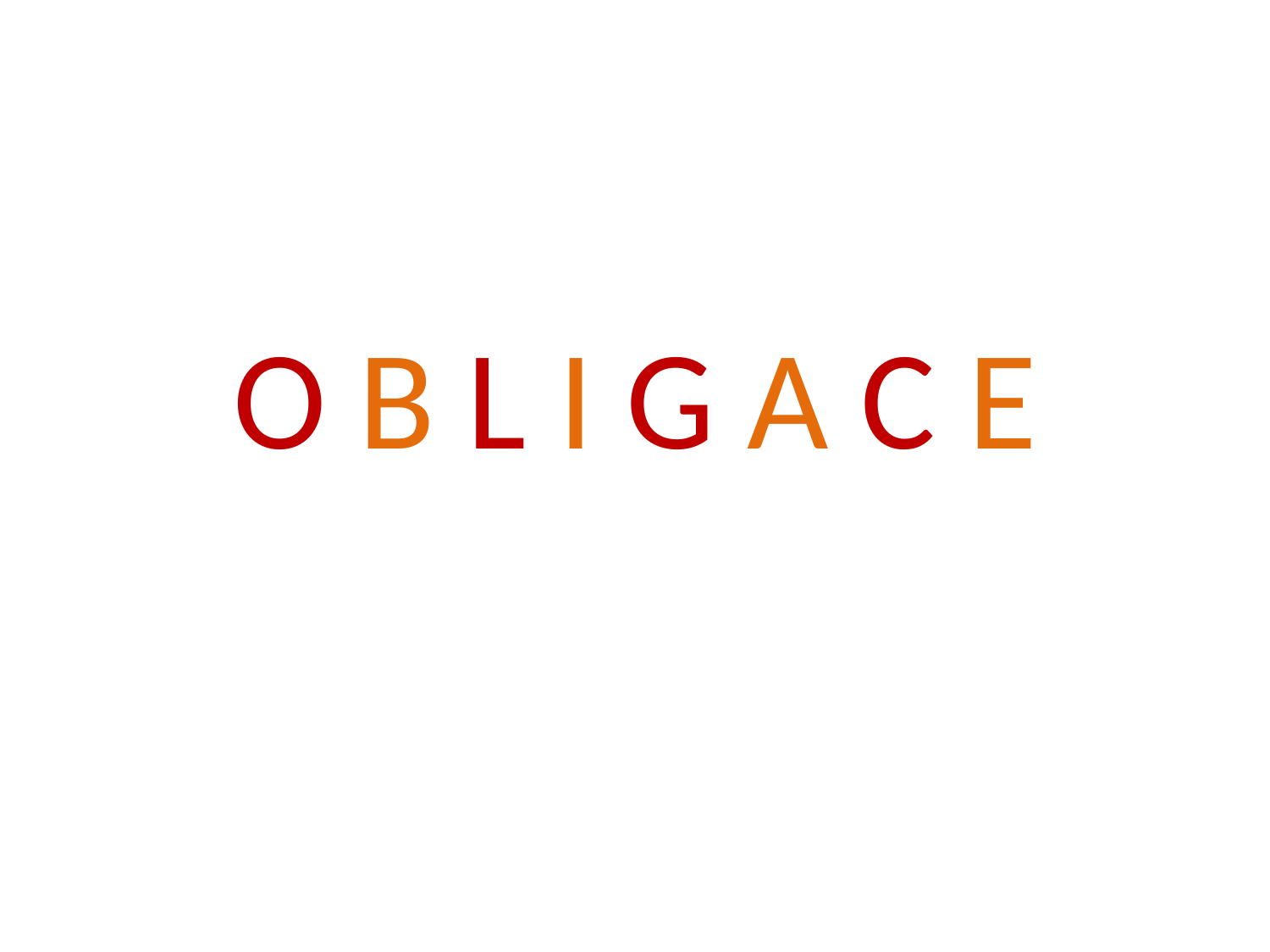

# O B L I G A C E